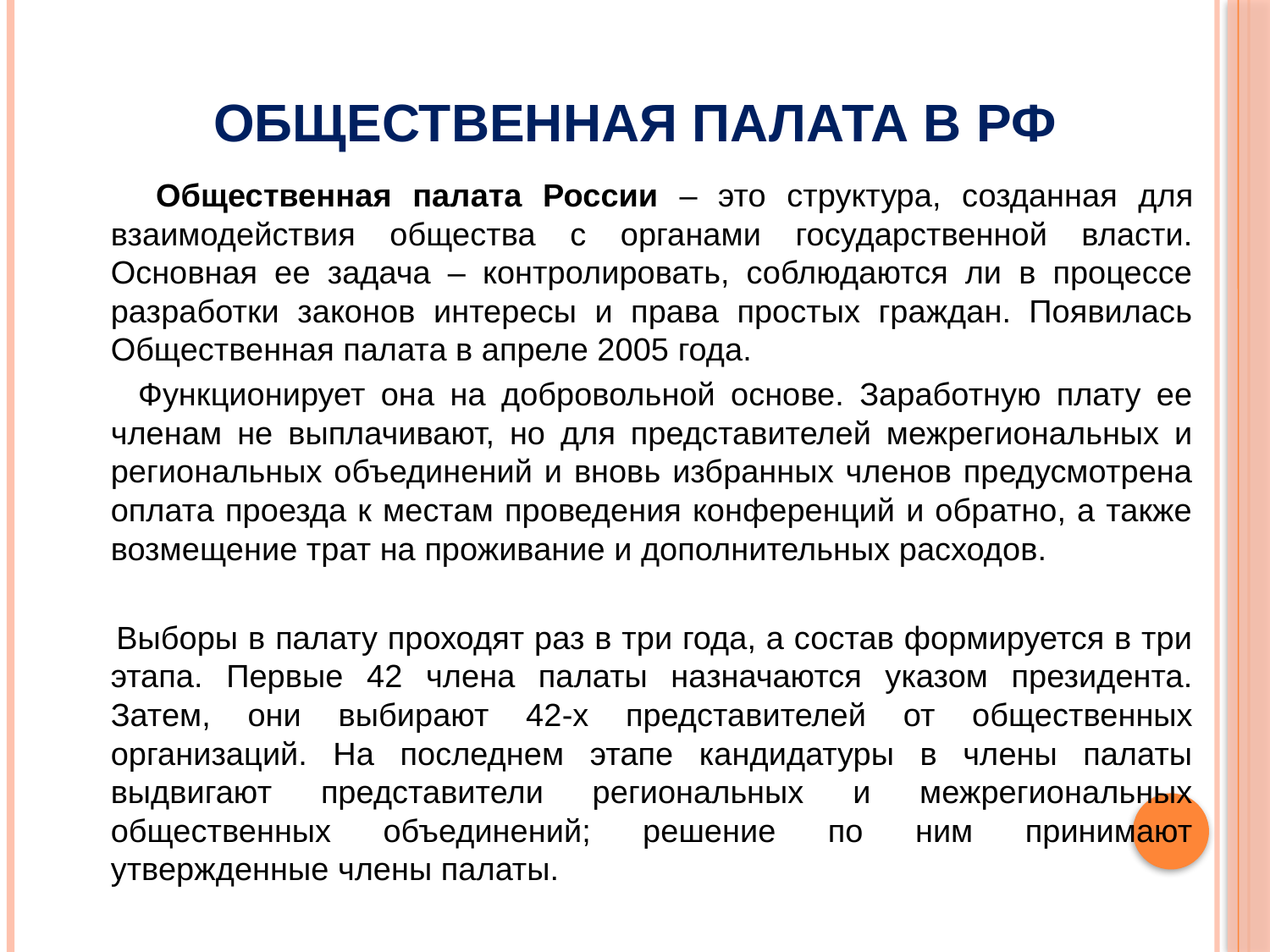

# Общественная палата в РФ
    Общественная палата России – это структура, созданная для взаимодействия общества с органами государственной власти. Основная ее задача – контролировать, соблюдаются ли в процессе разработки законов интересы и права простых граждан. Появилась Общественная палата в апреле 2005 года.
    Функционирует она на добровольной основе. Заработную плату ее членам не выплачивают, но для представителей межрегиональных и региональных объединений и вновь избранных членов предусмотрена оплата проезда к местам проведения конференций и обратно, а также возмещение трат на проживание и дополнительных расходов.

    Выборы в палату проходят раз в три года, а состав формируется в три этапа. Первые 42 члена палаты назначаются указом президента. Затем, они выбирают 42-х представителей от общественных организаций. На последнем этапе кандидатуры в члены палаты выдвигают представители региональных и межрегиональных общественных объединений; решение по ним принимают утвержденные члены палаты.